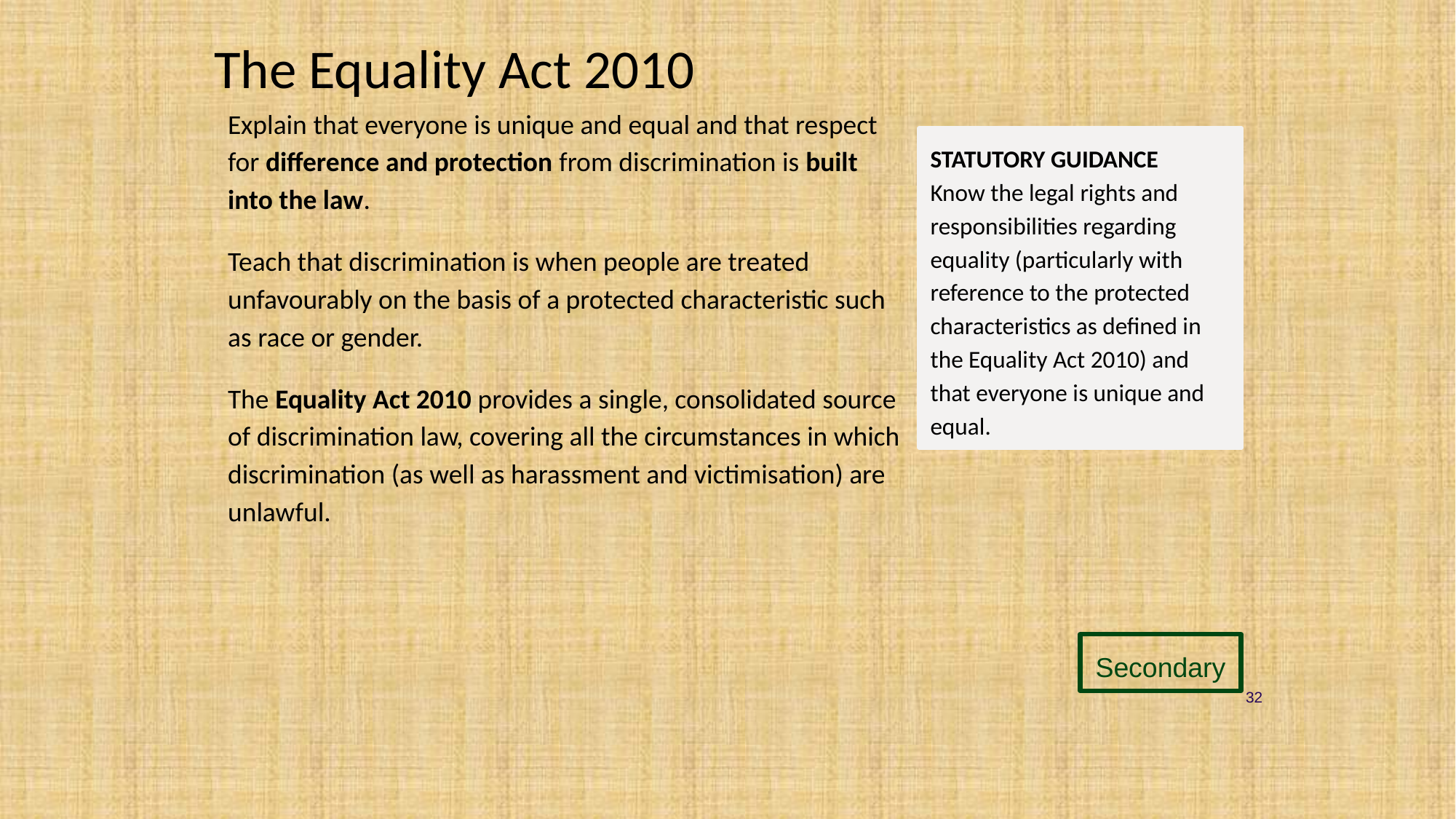

# The Equality Act 2010
Explain that everyone is unique and equal and that respect for difference and protection from discrimination is built into the law.
Teach that discrimination is when people are treated unfavourably on the basis of a protected characteristic such as race or gender.
The Equality Act 2010 provides a single, consolidated source of discrimination law, covering all the circumstances in which discrimination (as well as harassment and victimisation) are unlawful.
STATUTORY GUIDANCE
Know the legal rights and responsibilities regarding equality (particularly with reference to the protected characteristics as defined in the Equality Act 2010) and that everyone is unique and equal.

Secondary
32